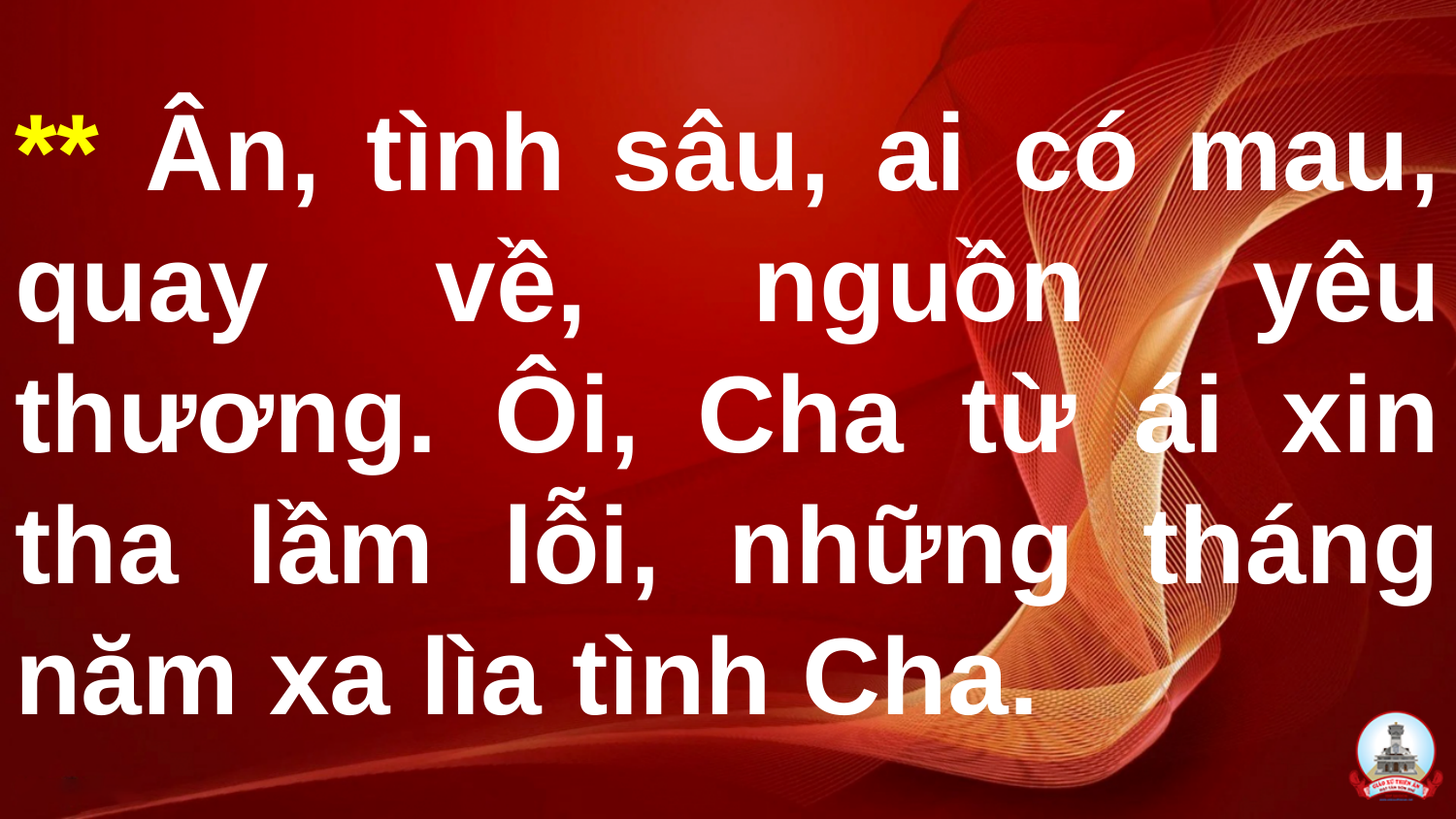

# ** Ân, tình sâu, ai có mau, quay về, nguồn yêu thương. Ôi, Cha từ ái xin tha lầm lỗi, những tháng năm xa lìa tình Cha.